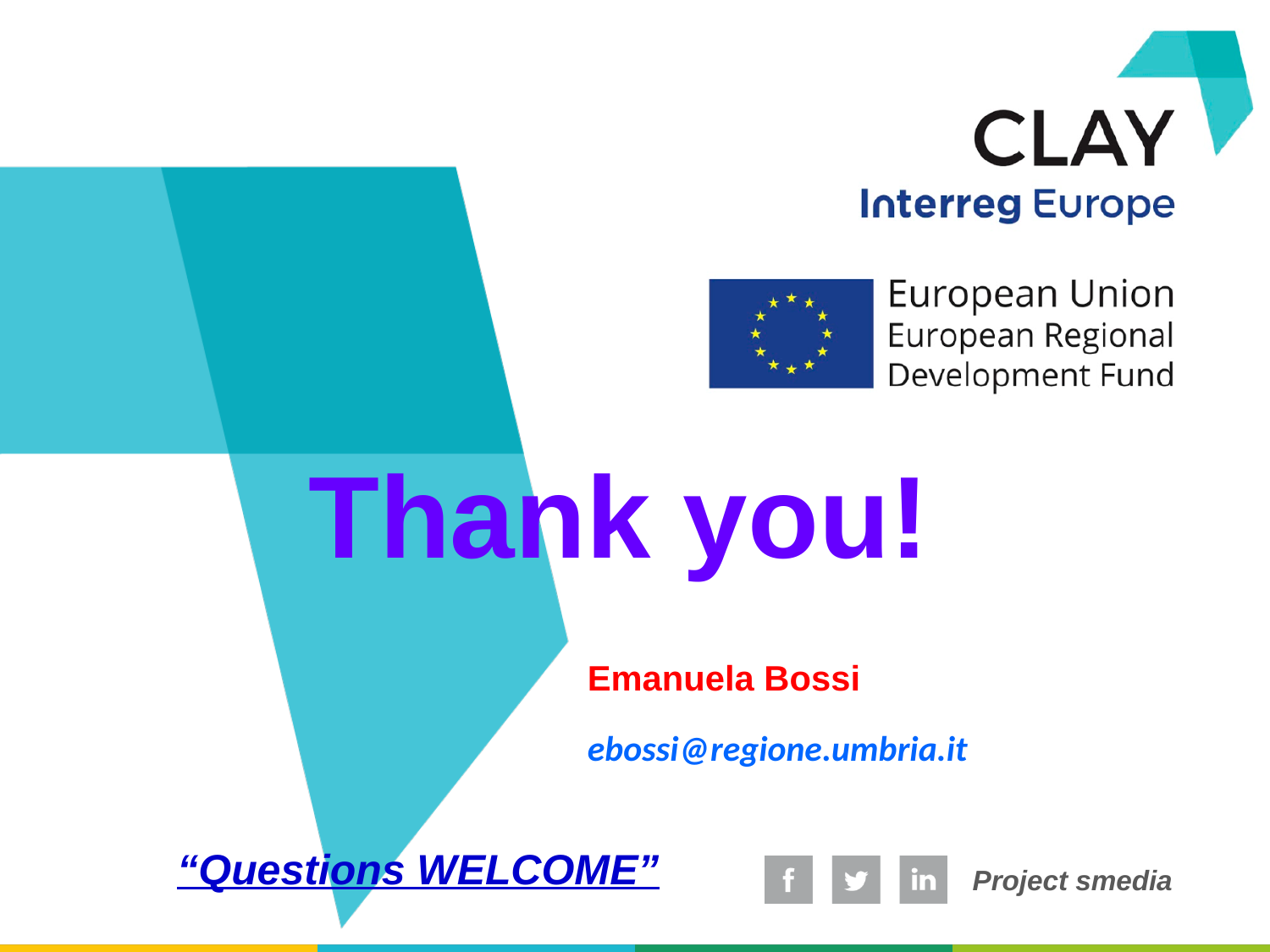

Thank you!
Emanuela Bossi
ebossi@regione.umbria.it
“Questions WELCOME”